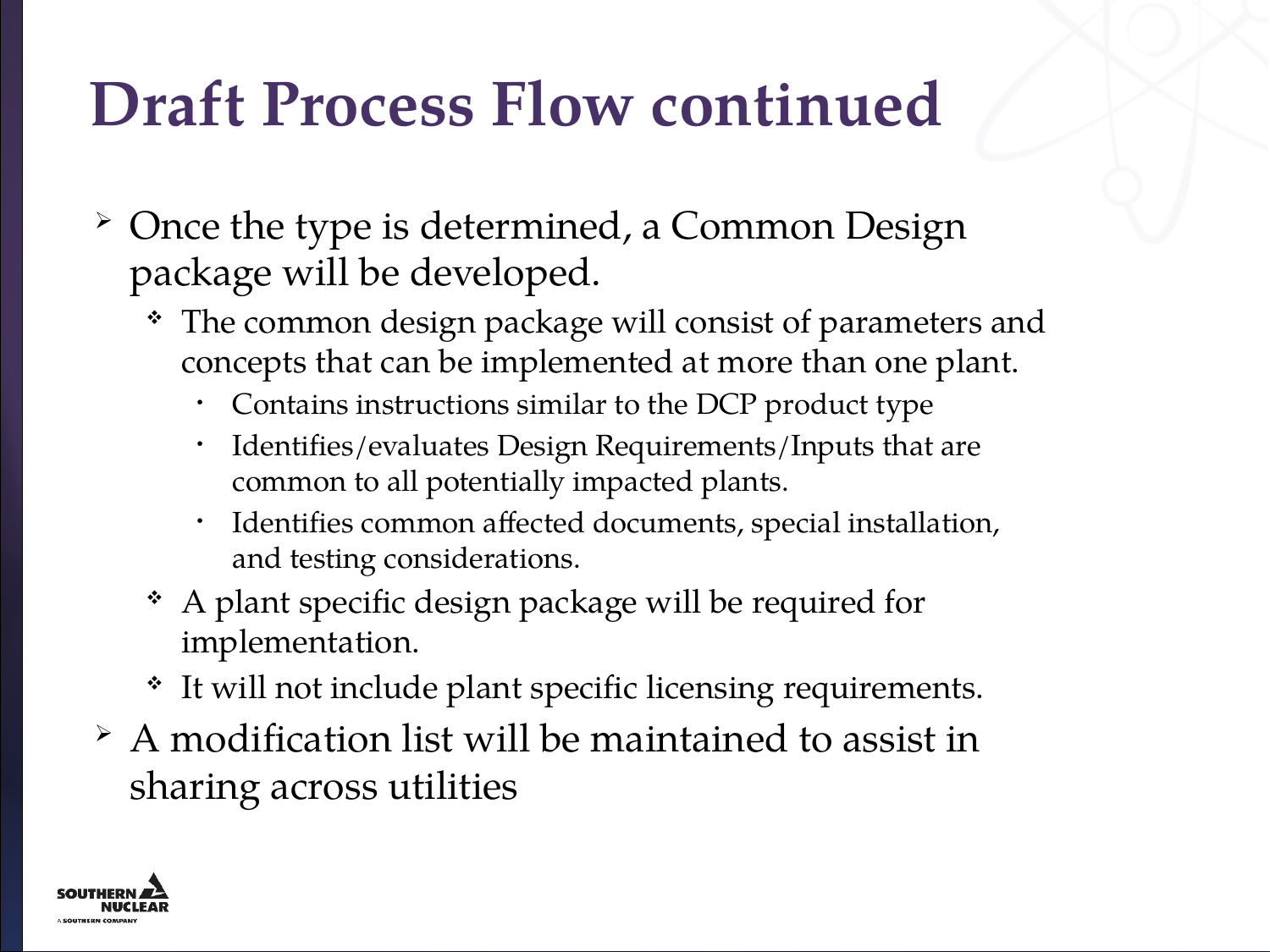

# Draft Process Flow continued
Once the type is determined, a Common Design package will be developed.
The common design package will consist of parameters and concepts that can be implemented at more than one plant.
Contains instructions similar to the DCP product type
Identifies/evaluates Design Requirements/Inputs that are common to all potentially impacted plants.
Identifies common affected documents, special installation, and testing considerations.
A plant specific design package will be required for implementation.
It will not include plant specific licensing requirements.
A modification list will be maintained to assist in sharing across utilities